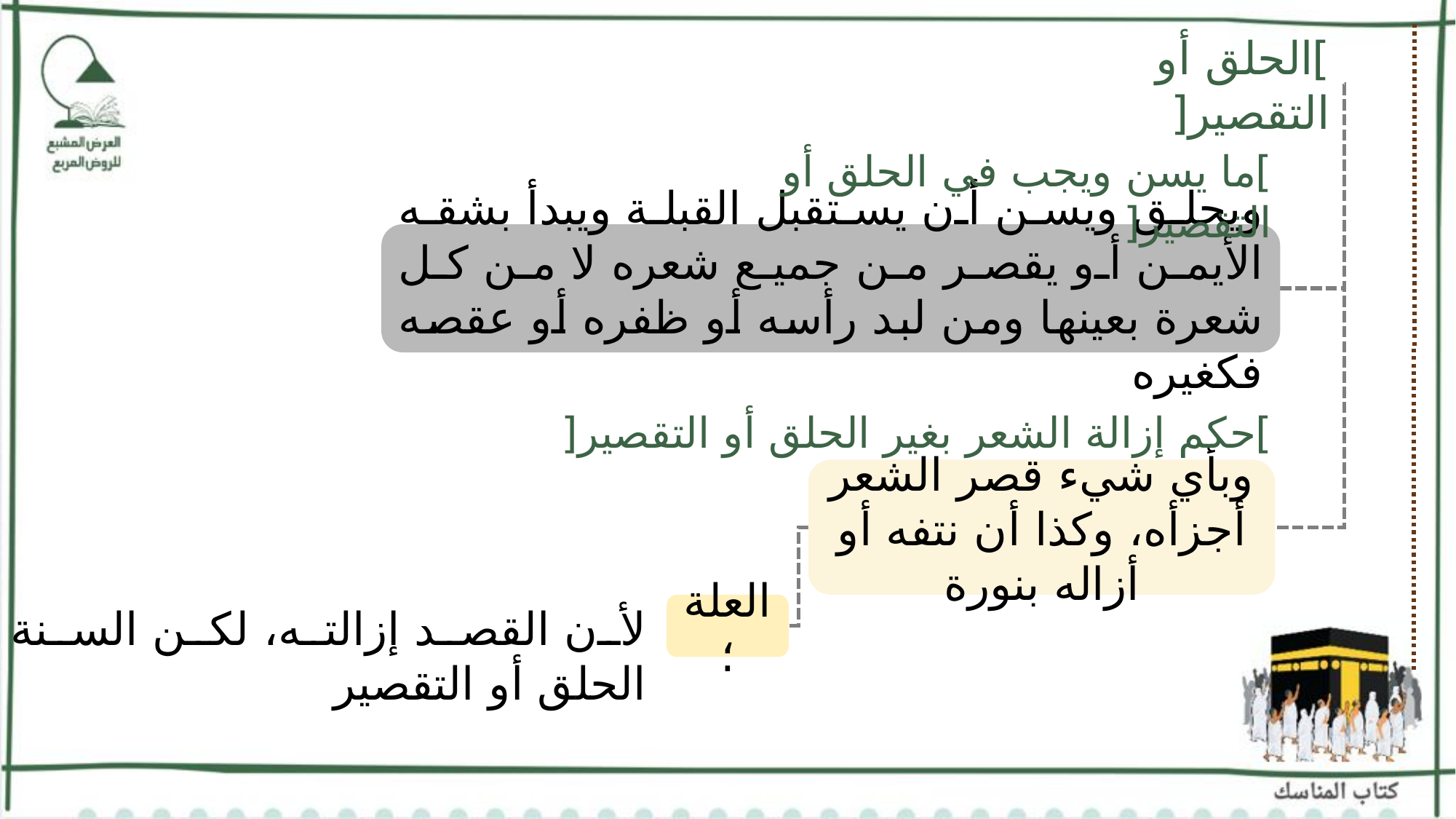

]الحلق أو التقصير[
]ما يسن ويجب في الحلق أو التقصير[
ويحلق ويسن أن يستقبل القبلة ويبدأ بشقه الأيمن أو يقصر من جميع شعره لا من كل شعرة بعينها ومن لبد رأسه أو ظفره أو عقصه فكغيره
]حكم إزالة الشعر بغير الحلق أو التقصير[
وبأي شيء قصر الشعر أجزأه، وكذا أن نتفه أو أزاله بنورة
لأن القصد إزالته، لكن السنة الحلق أو التقصير
العلة؛